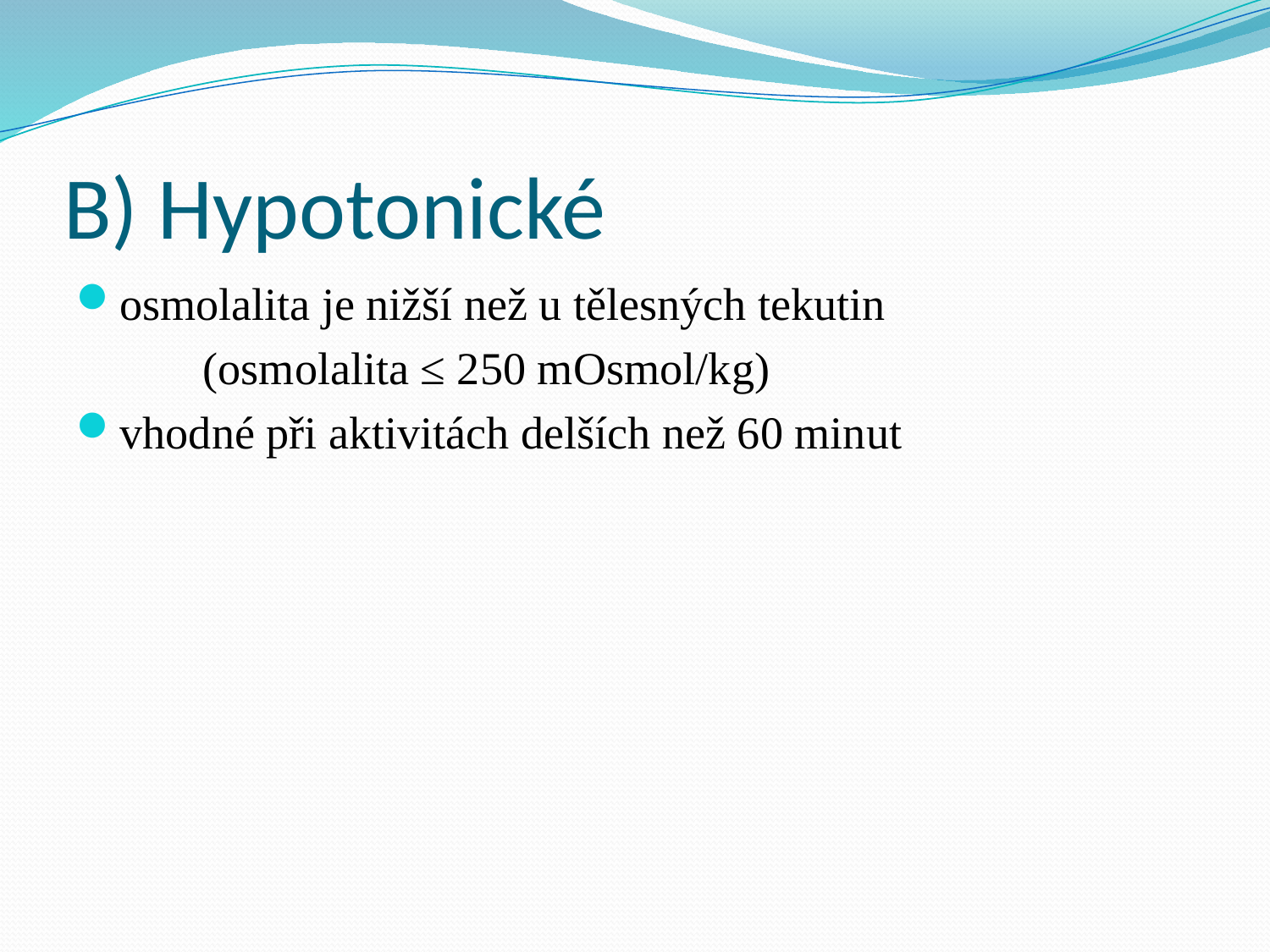

# B) Hypotonické
osmolalita je nižší než u tělesných tekutin
	(osmolalita ≤ 250 mOsmol/kg)
vhodné při aktivitách delších než 60 minut